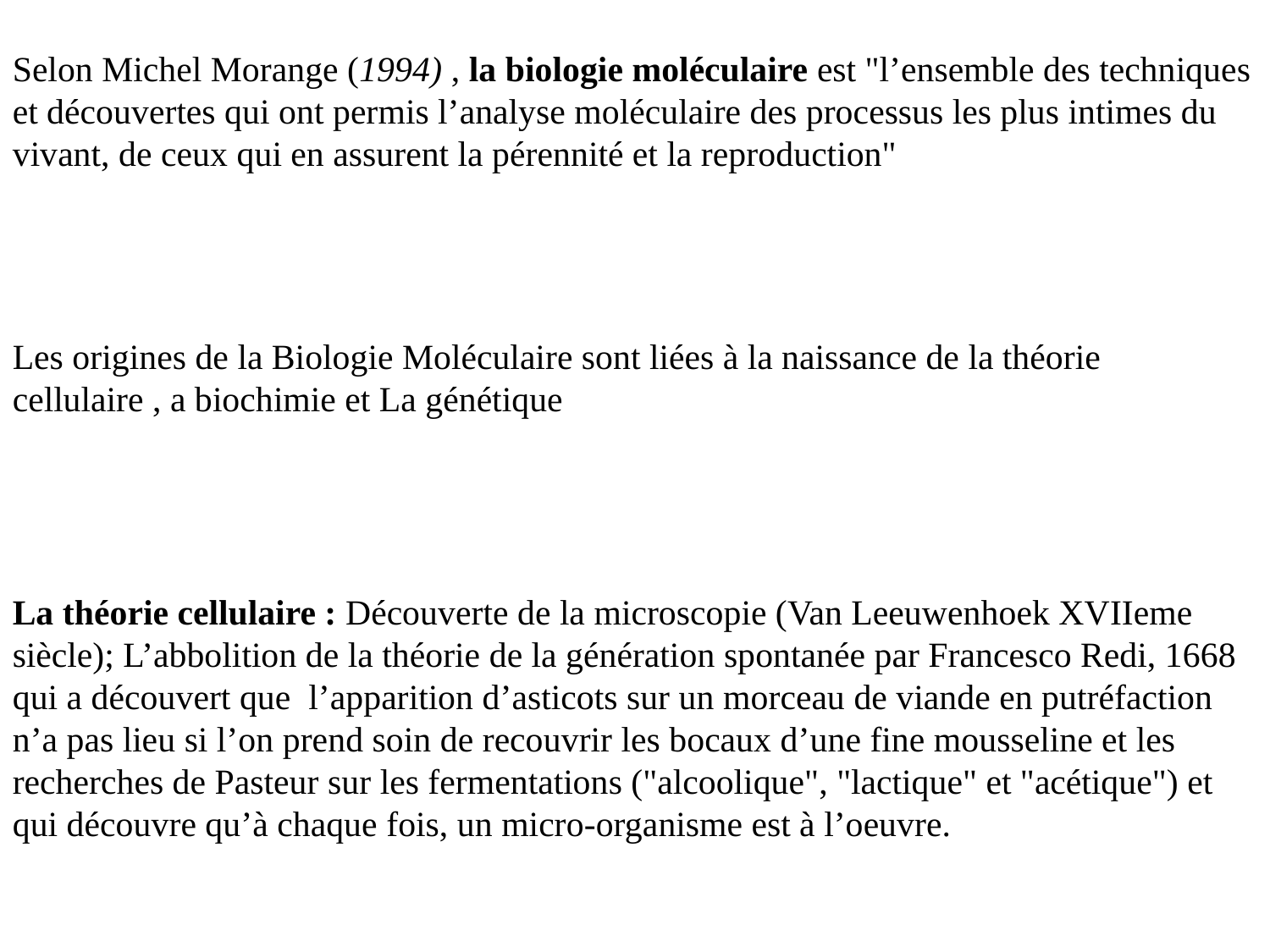

Selon Michel Morange (1994) , la biologie moléculaire est "l’ensemble des techniques et découvertes qui ont permis l’analyse moléculaire des processus les plus intimes du vivant, de ceux qui en assurent la pérennité et la reproduction"
Les origines de la Biologie Moléculaire sont liées à la naissance de la théorie cellulaire , a biochimie et La génétique
La théorie cellulaire : Découverte de la microscopie (Van Leeuwenhoek XVIIeme siècle); L’abbolition de la théorie de la génération spontanée par Francesco Redi, 1668 qui a découvert que  l’apparition d’asticots sur un morceau de viande en putréfaction n’a pas lieu si l’on prend soin de recouvrir les bocaux d’une fine mousseline et les recherches de Pasteur sur les fermentations ("alcoolique", "lactique" et "acétique") et  qui découvre qu’à chaque fois, un micro-organisme est à l’oeuvre.